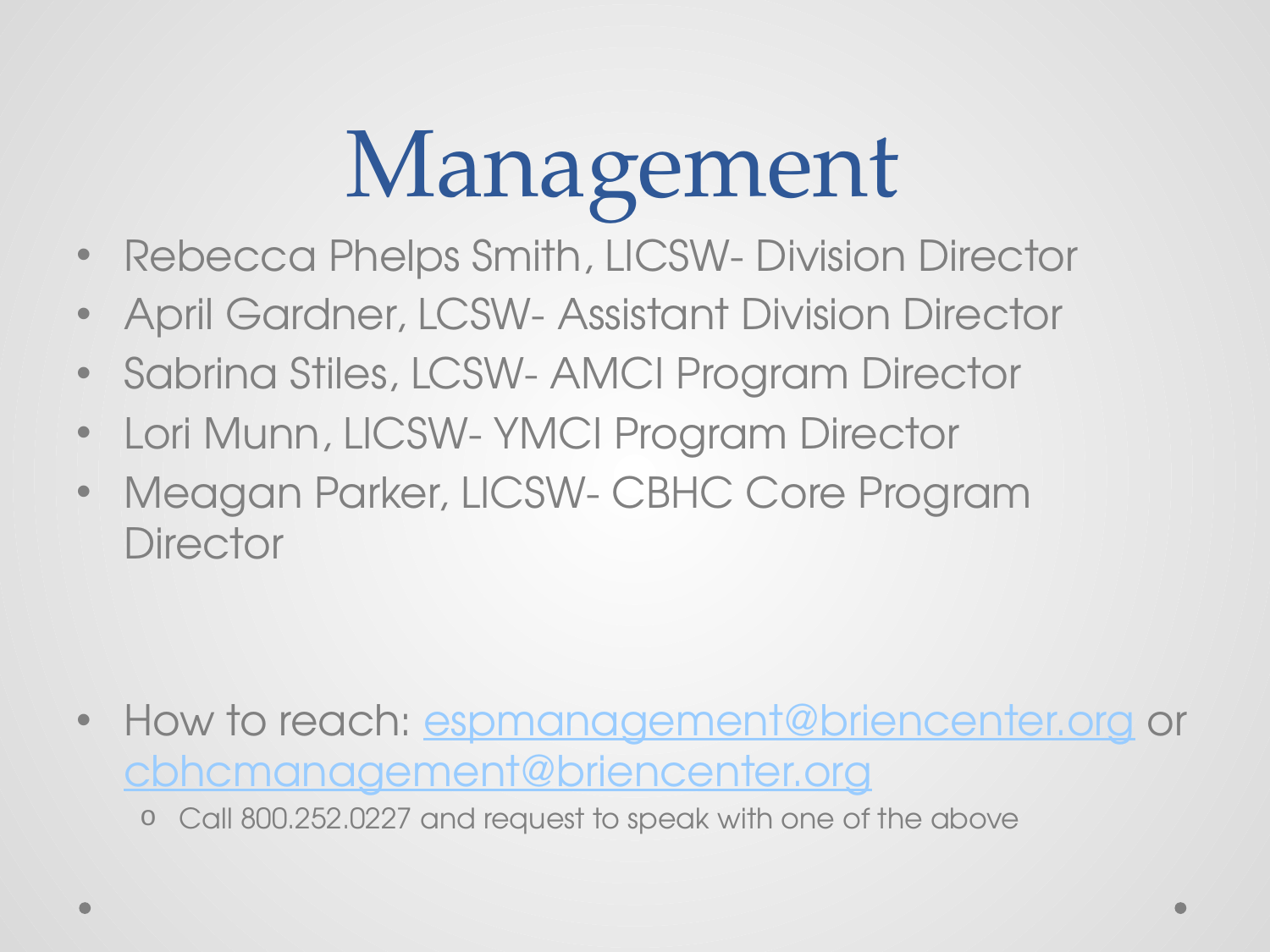

# Management
Rebecca Phelps Smith, LICSW- Division Director
April Gardner, LCSW- Assistant Division Director
Sabrina Stiles, LCSW- AMCI Program Director
Lori Munn, LICSW- YMCI Program Director
Meagan Parker, LICSW- CBHC Core Program Director

How to reach: espmanagement@briencenter.org or cbhcmanagement@briencenter.org
Call 800.252.0227 and request to speak with one of the above